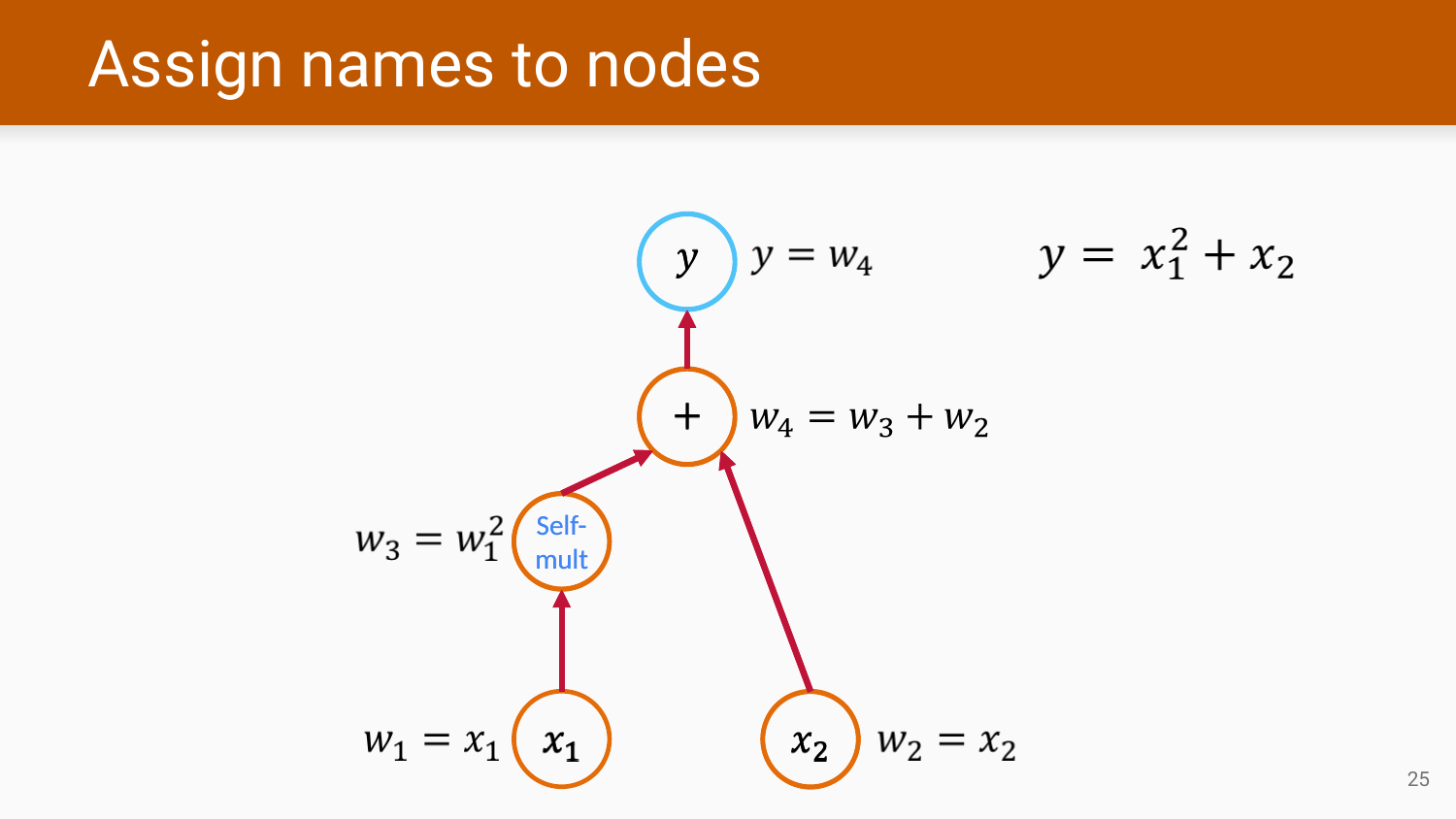

# Assign names to nodes

Self-mult

Self-mult

25